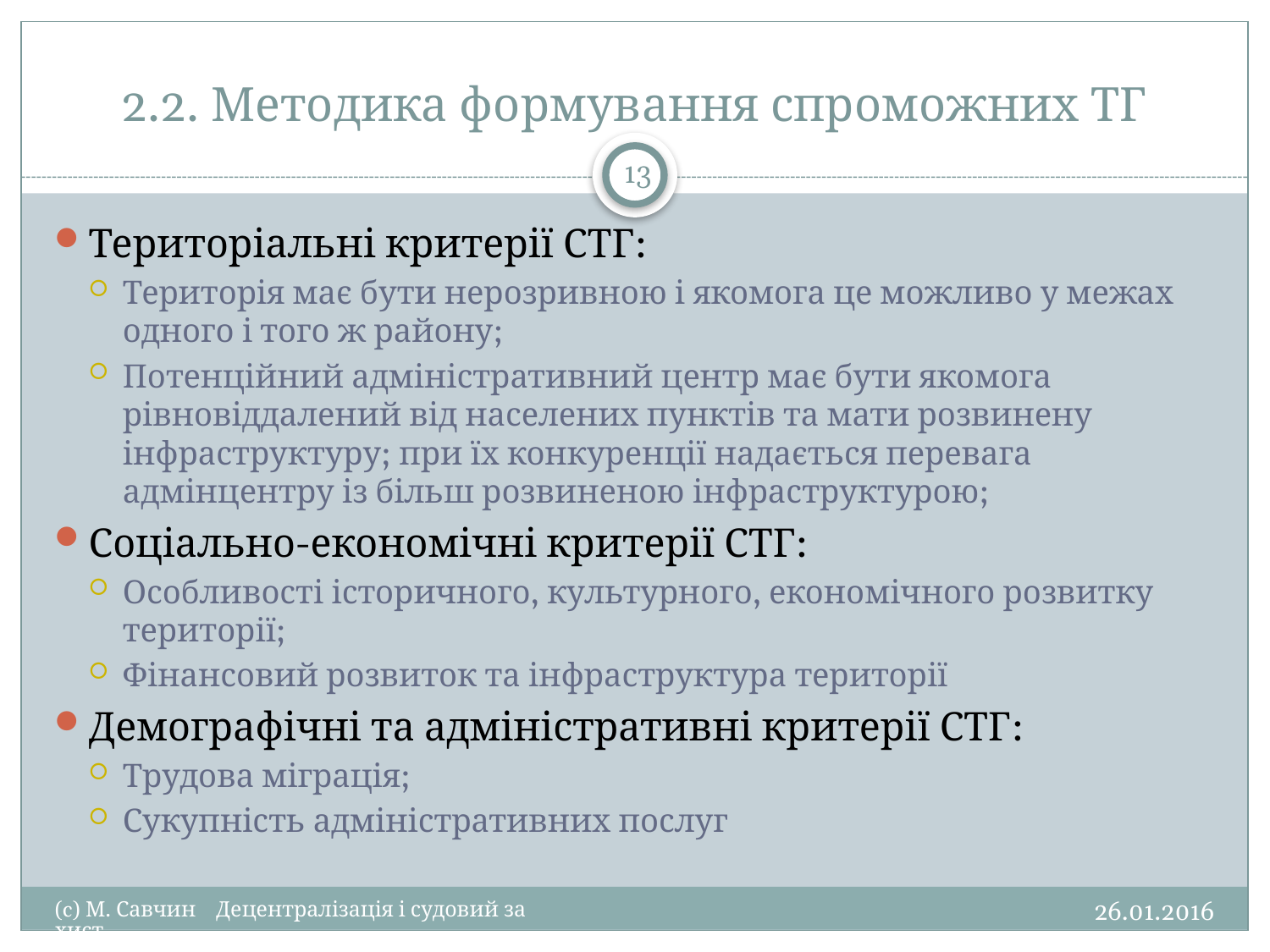

# 2.2. Методика формування спроможних ТГ
13
Територіальні критерії СТГ:
Територія має бути нерозривною і якомога це можливо у межах одного і того ж району;
Потенційний адміністративний центр має бути якомога рівновіддалений від населених пунктів та мати розвинену інфраструктуру; при їх конкуренції надається перевага адмінцентру із більш розвиненою інфраструктурою;
Соціально-економічні критерії СТГ:
Особливості історичного, культурного, економічного розвитку території;
Фінансовий розвиток та інфраструктура території
Демографічні та адміністративні критерії СТГ:
Трудова міграція;
Сукупність адміністративних послуг
26.01.2016
(c) М. Савчин    Децентралізація і судовий захист